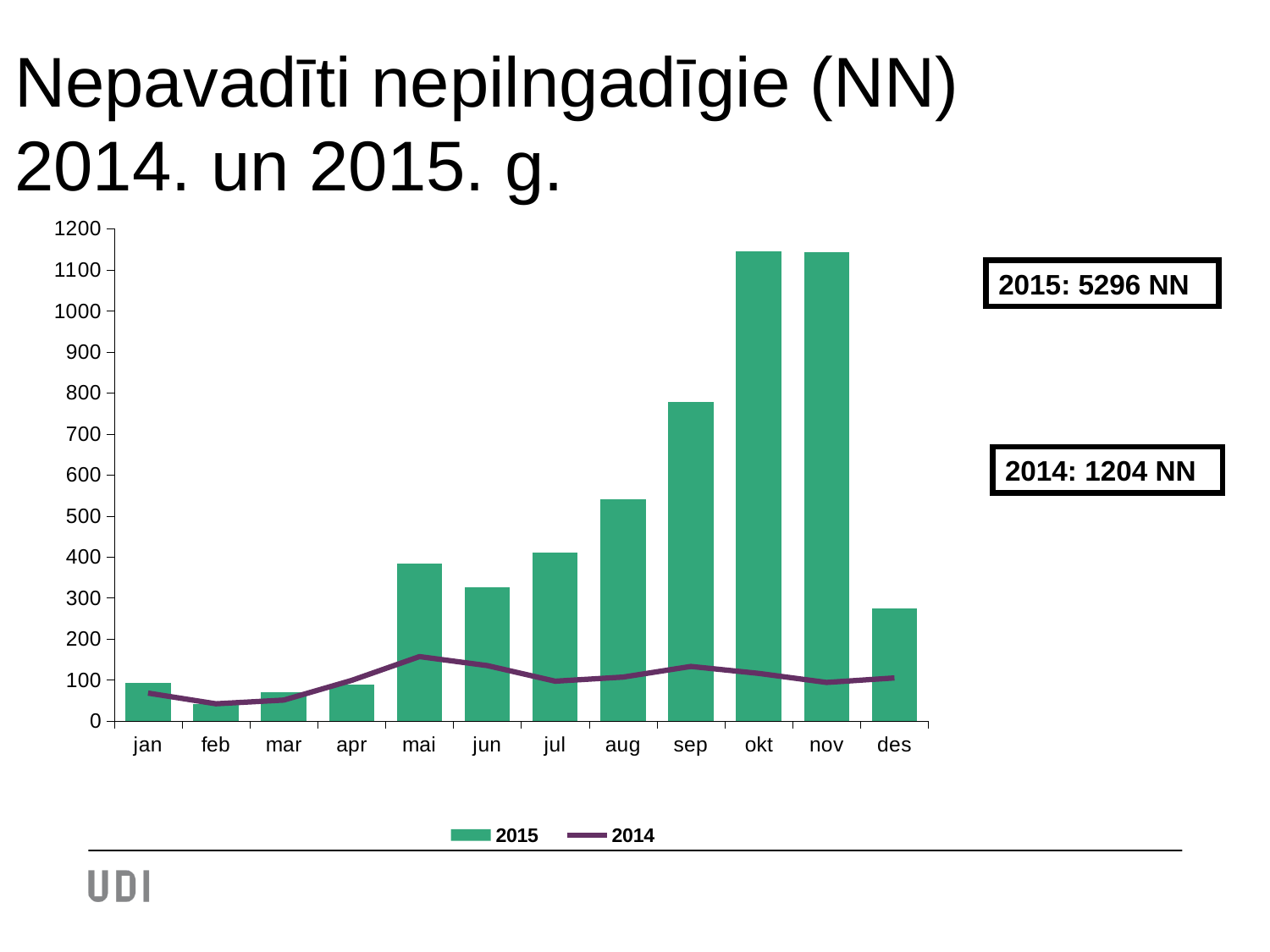

# Nepavadīti nepilngadīgie (NN) 2014. un 2015. g.

### Chart

| Category | 2015 | 2014 |
|---|---|---|
| jan | 93.0 | 68.0 |
| feb | 42.0 | 42.0 |
| mar | 70.0 | 51.0 |
| apr | 88.0 | 99.0 |
| mai | 384.0 | 157.0 |
| jun | 327.0 | 135.0 |
| jul | 411.0 | 97.0 |
| aug | 540.0 | 107.0 |
| sep | 779.0 | 133.0 |
| okt | 1145.0 | 116.0 |
| nov | 1143.0 | 94.0 |
| des | 274.0 | 105.0 |
2015: 5296 NN
2014: 1204 NN
3